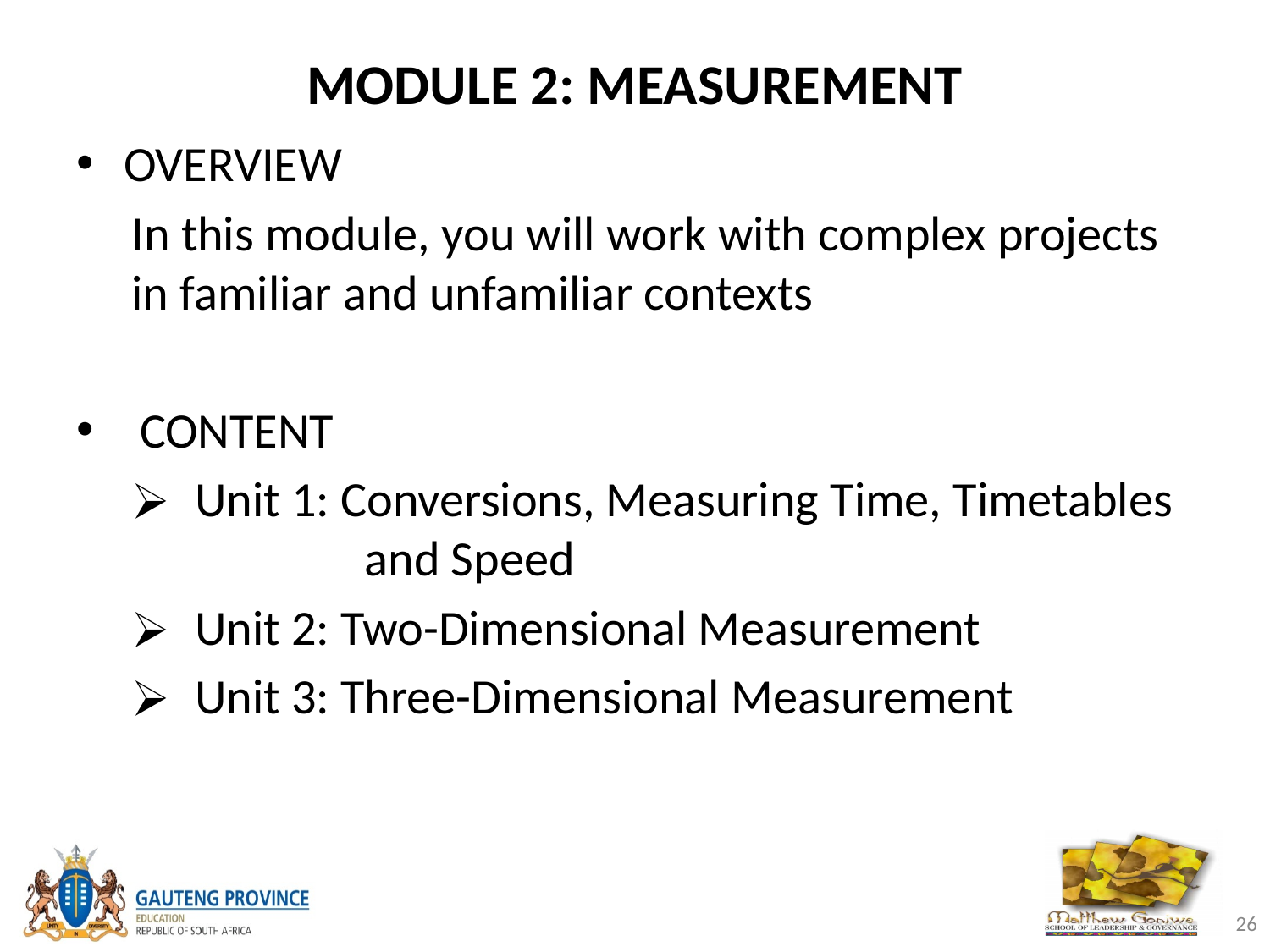

# MODULE 2: MEASUREMENT
OVERVIEW
In this module, you will work with complex projects in familiar and unfamiliar contexts

CONTENT
Unit 1: Conversions, Measuring Time, Timetables    .            and Speed
Unit 2: Two-Dimensional Measurement
Unit 3: Three-Dimensional Measurement

26